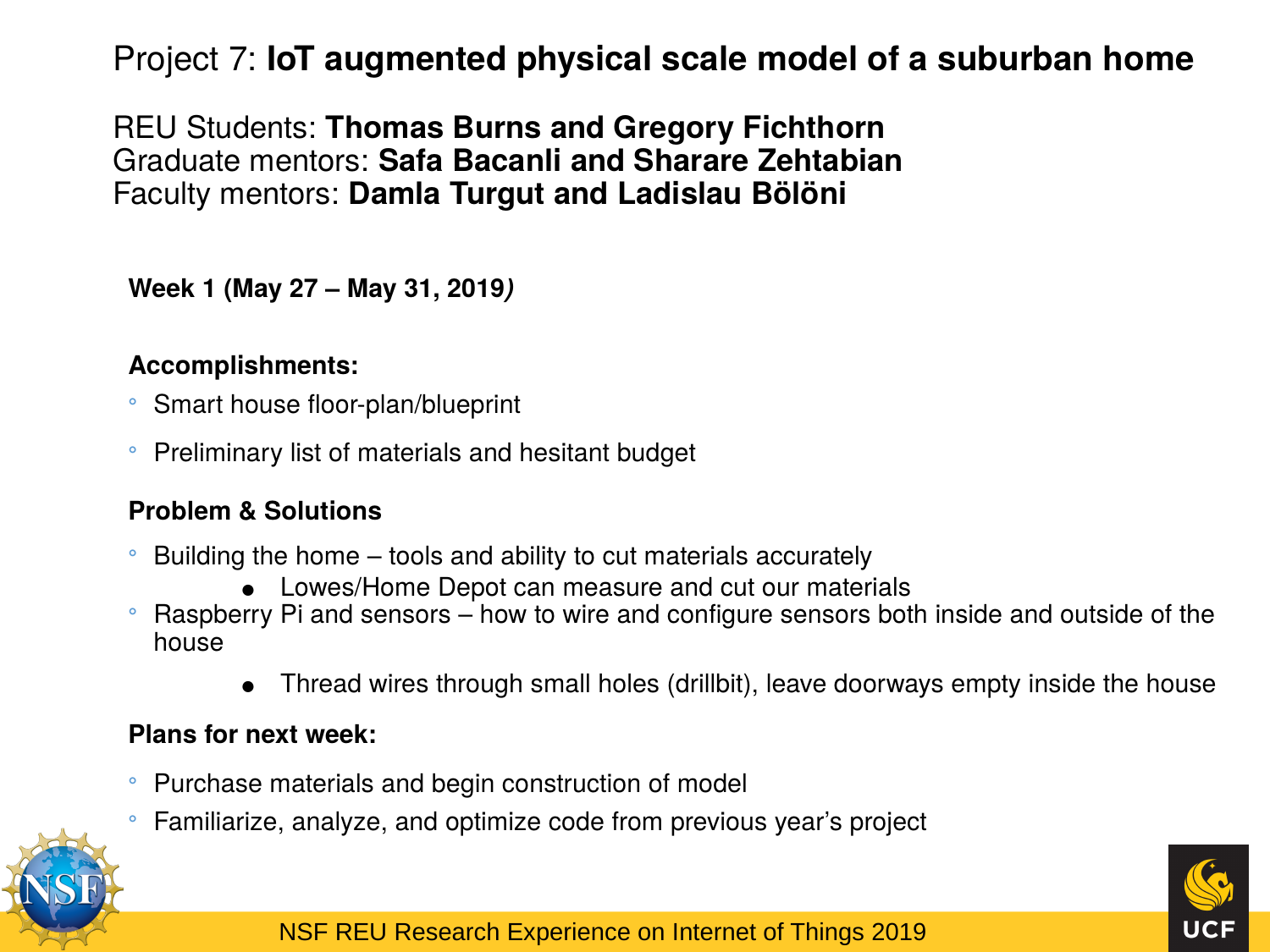

Project 7: IoT augmented physical scale model of a suburban home
REU Students: Thomas Burns and Gregory Fichthorn
Graduate mentors: Safa Bacanli and Sharare Zehtabian
Faculty mentors: Damla Turgut and Ladislau Bölöni
Week 1 (May 27 – May 31, 2019)

Accomplishments:
Smart house floor-plan/blueprint
Preliminary list of materials and hesitant budget
Problem & Solutions
Building the home – tools and ability to cut materials accurately
Lowes/Home Depot can measure and cut our materials
Raspberry Pi and sensors – how to wire and configure sensors both inside and outside of the house
Thread wires through small holes (drillbit), leave doorways empty inside the house
Plans for next week:
Purchase materials and begin construction of model
Familiarize, analyze, and optimize code from previous year’s project